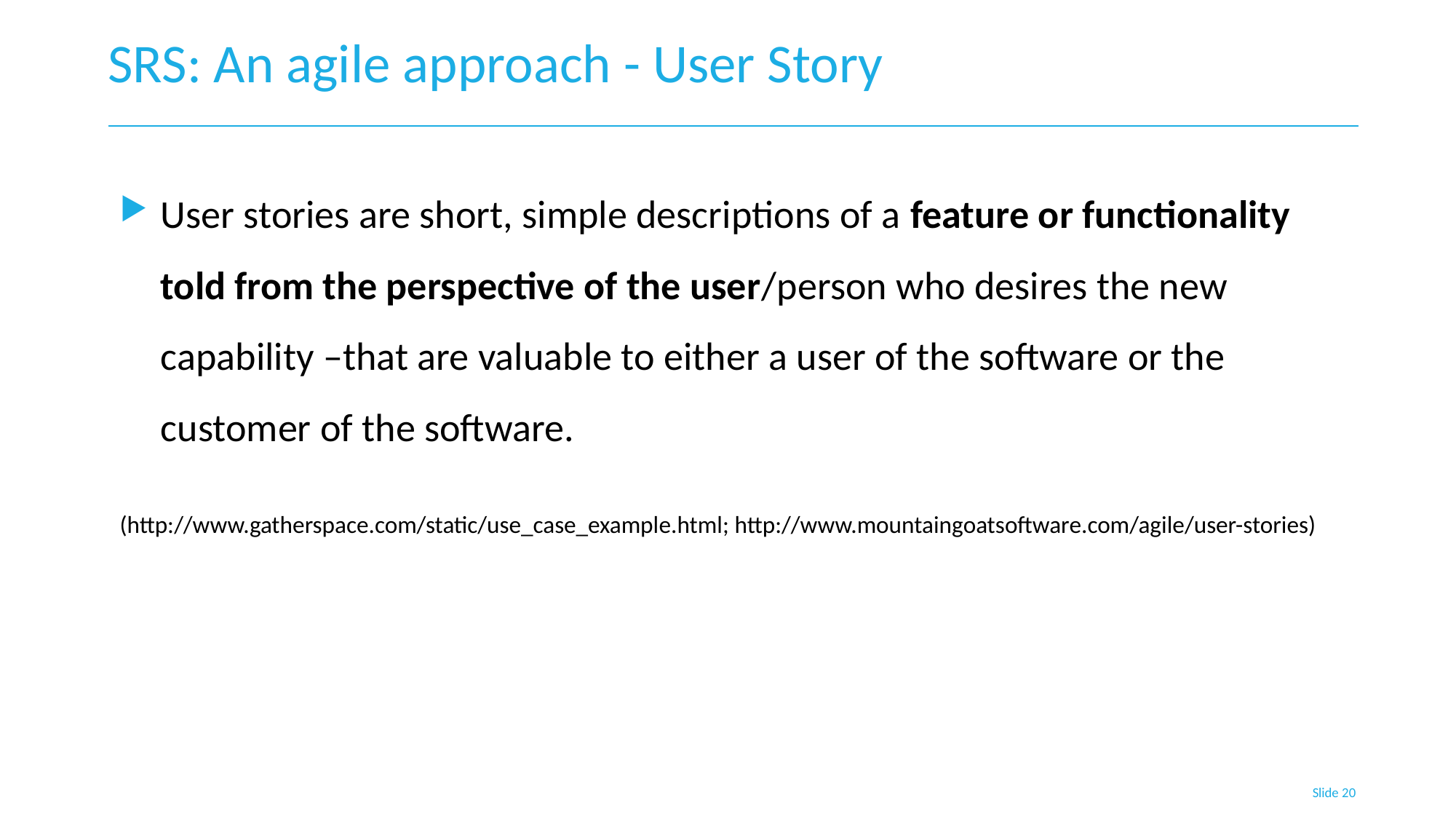

# SRS: An agile approach - User Story
User stories are short, simple descriptions of a feature or functionality  told from the perspective of the user/person who desires the new capability –that are valuable to either a user of the software or the customer of the software.

(http://www.gatherspace.com/static/use_case_example.html; http://www.mountaingoatsoftware.com/agile/user-stories)
Slide 20